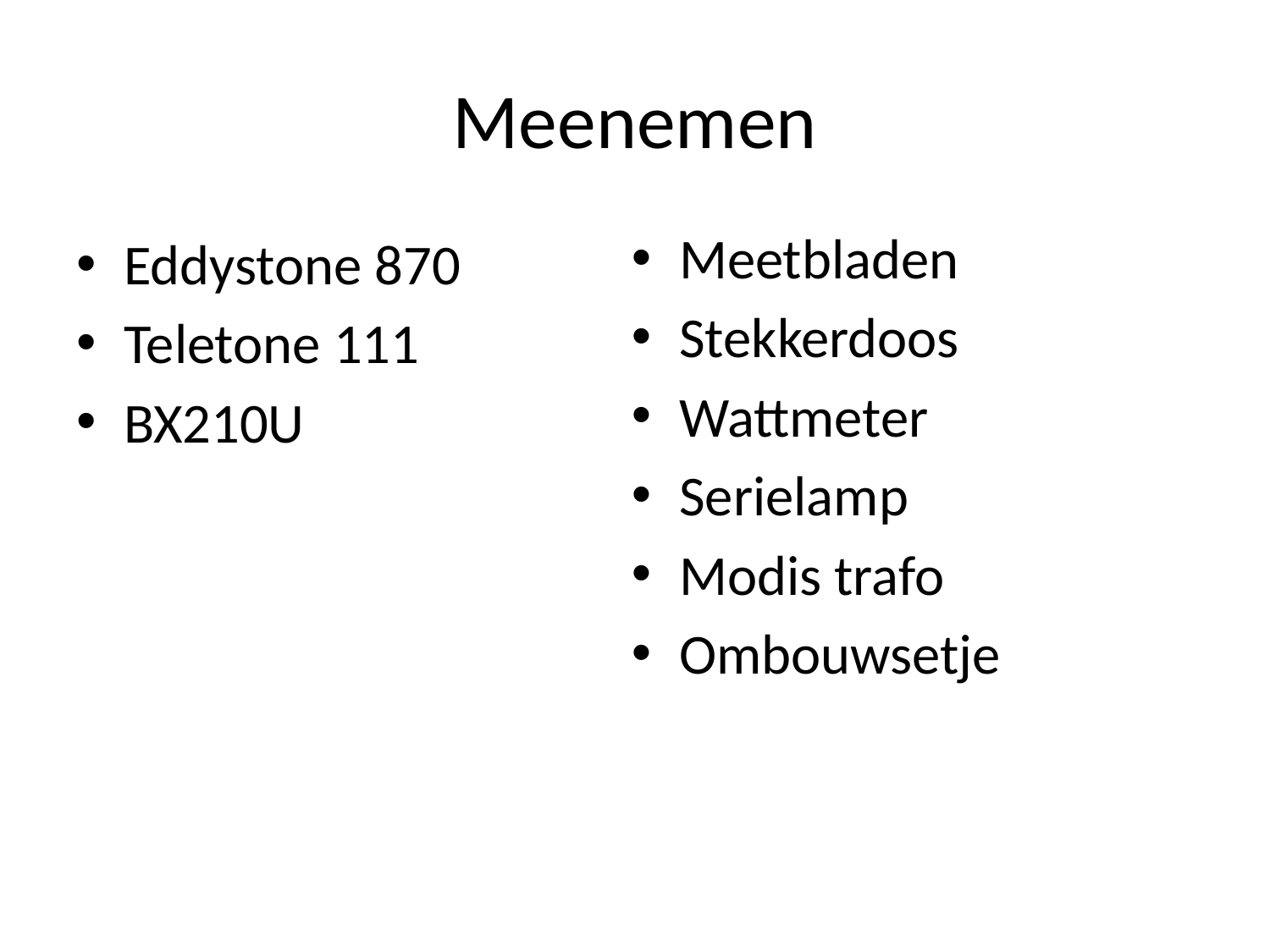

# Meenemen
Meetbladen
Stekkerdoos
Wattmeter
Serielamp
Modis trafo
Ombouwsetje
Eddystone 870
Teletone 111
BX210U